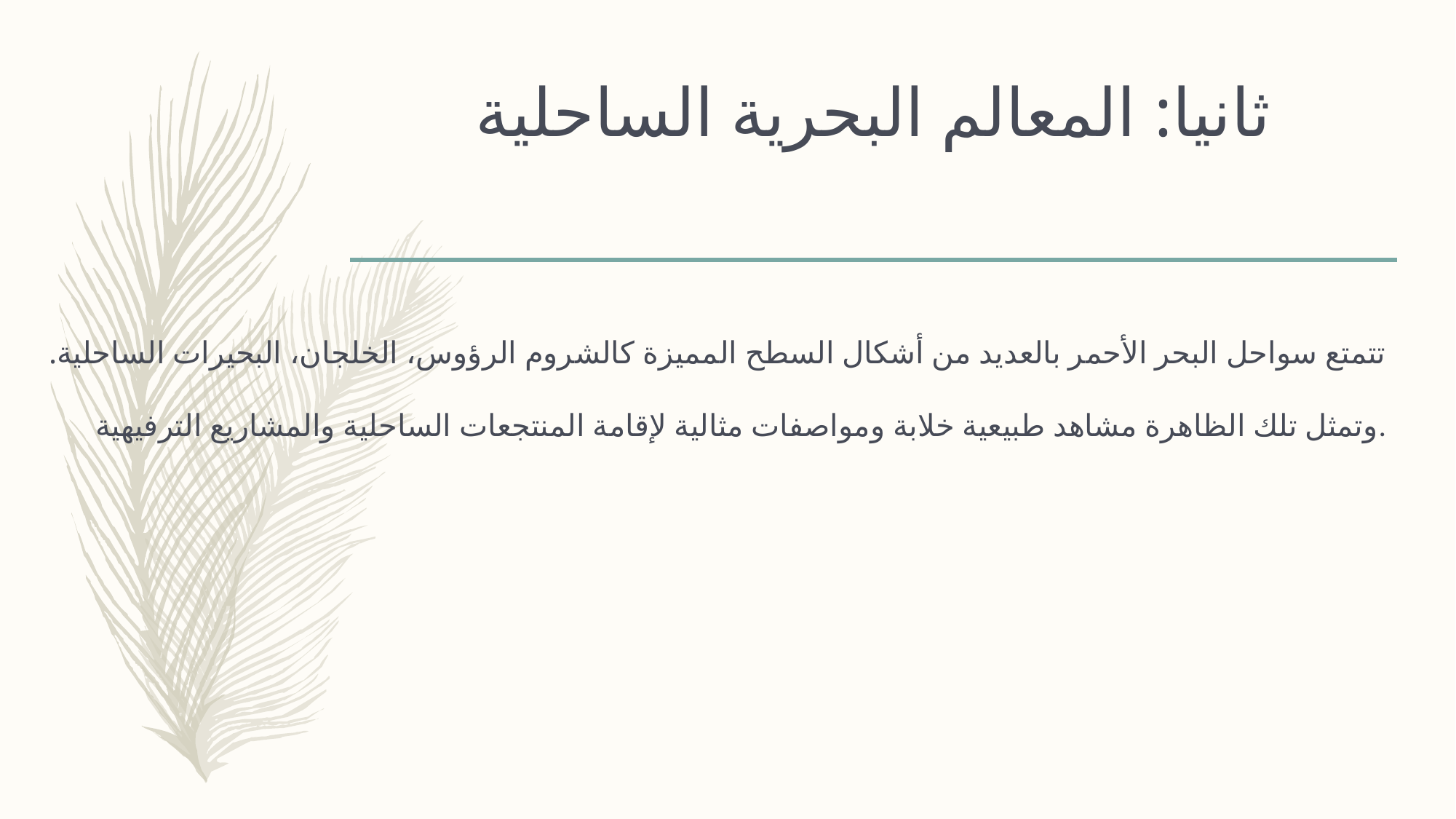

# ثانيا: المعالم البحرية الساحلية
تتمتع سواحل البحر الأحمر بالعديد من أشكال السطح المميزة كالشروم الرؤوس، الخلجان، البحيرات الساحلية. وتمثل تلك الظاهرة مشاهد طبيعية خلابة ومواصفات مثالية لإقامة المنتجعات الساحلية والمشاريع الترفيهية.